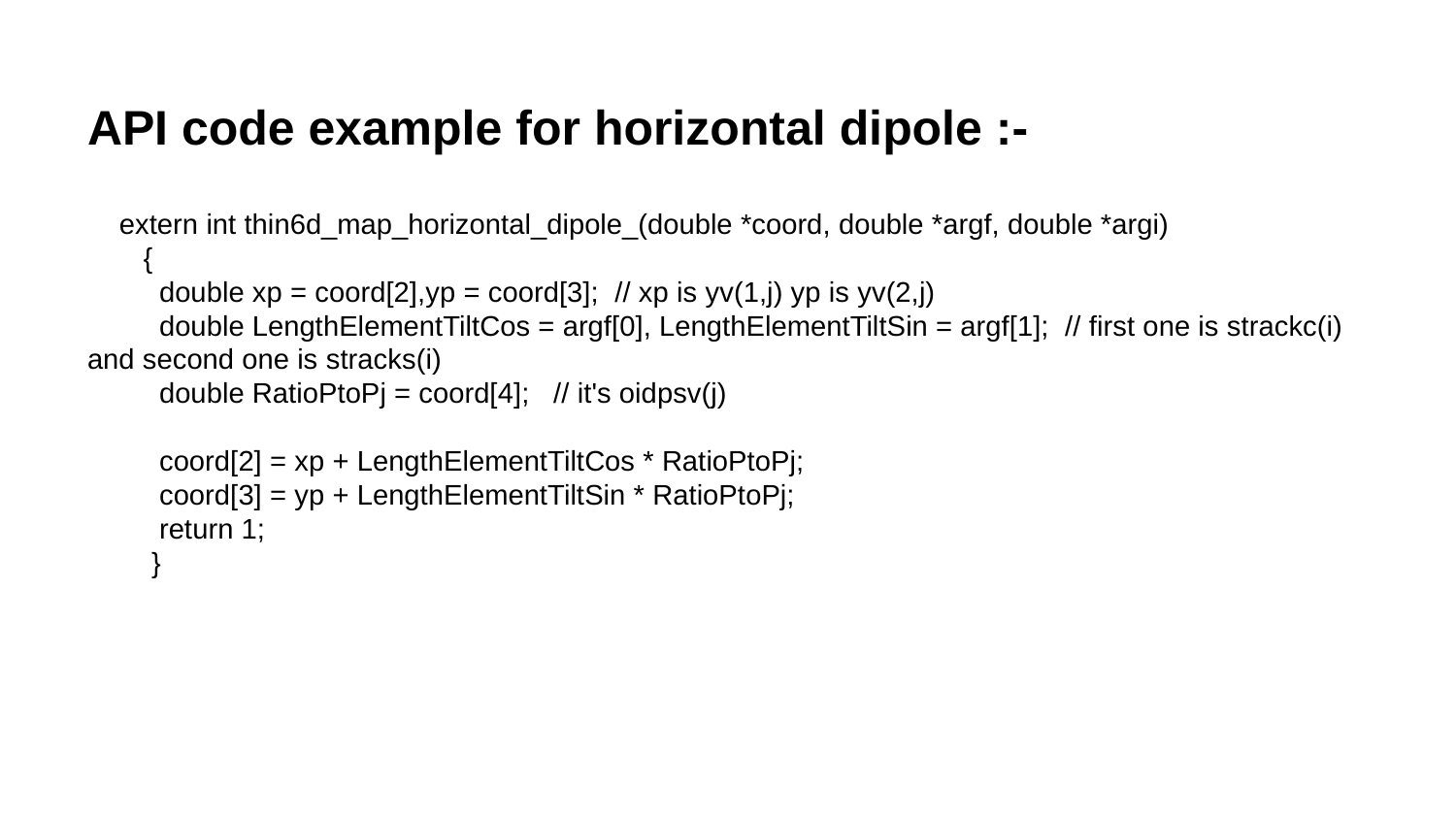

# API code example for horizontal dipole :-
    extern int thin6d_map_horizontal_dipole_(double *coord, double *argf, double *argi)
       {
         double xp = coord[2],yp = coord[3];  // xp is yv(1,j) yp is yv(2,j)
         double LengthElementTiltCos = argf[0], LengthElementTiltSin = argf[1];  // first one is strackc(i) and second one is stracks(i)
         double RatioPtoPj = coord[4];   // it's oidpsv(j)

         coord[2] = xp + LengthElementTiltCos * RatioPtoPj;
         coord[3] = yp + LengthElementTiltSin * RatioPtoPj;
         return 1;
        }